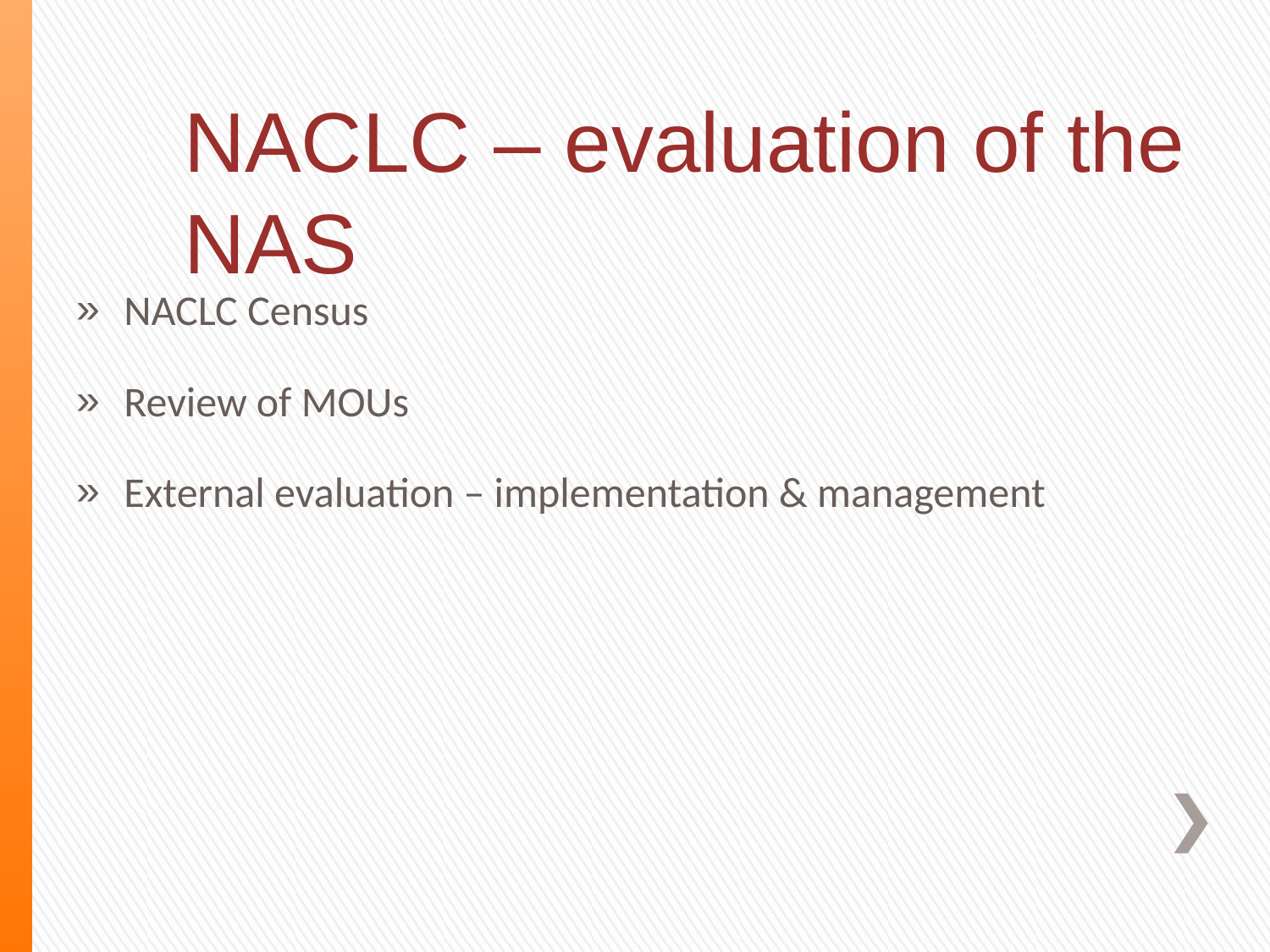

NACLC – evaluation of the NAS
NACLC Census
Review of MOUs
External evaluation – implementation & management